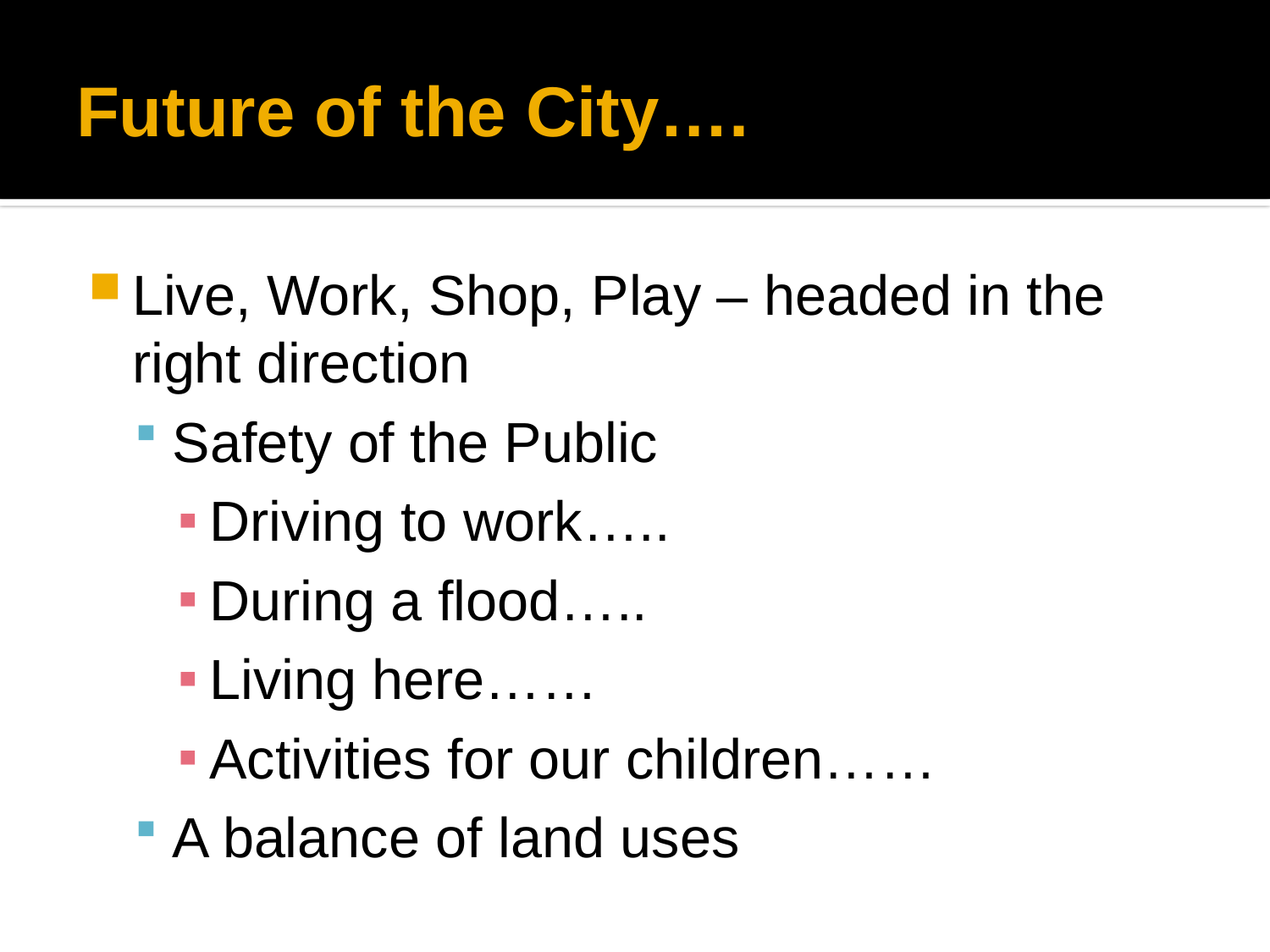

# Future of the City….
Live, Work, Shop, Play – headed in the right direction
Safety of the Public
Driving to work…..
During a flood…..
Living here……
Activities for our children……
A balance of land uses